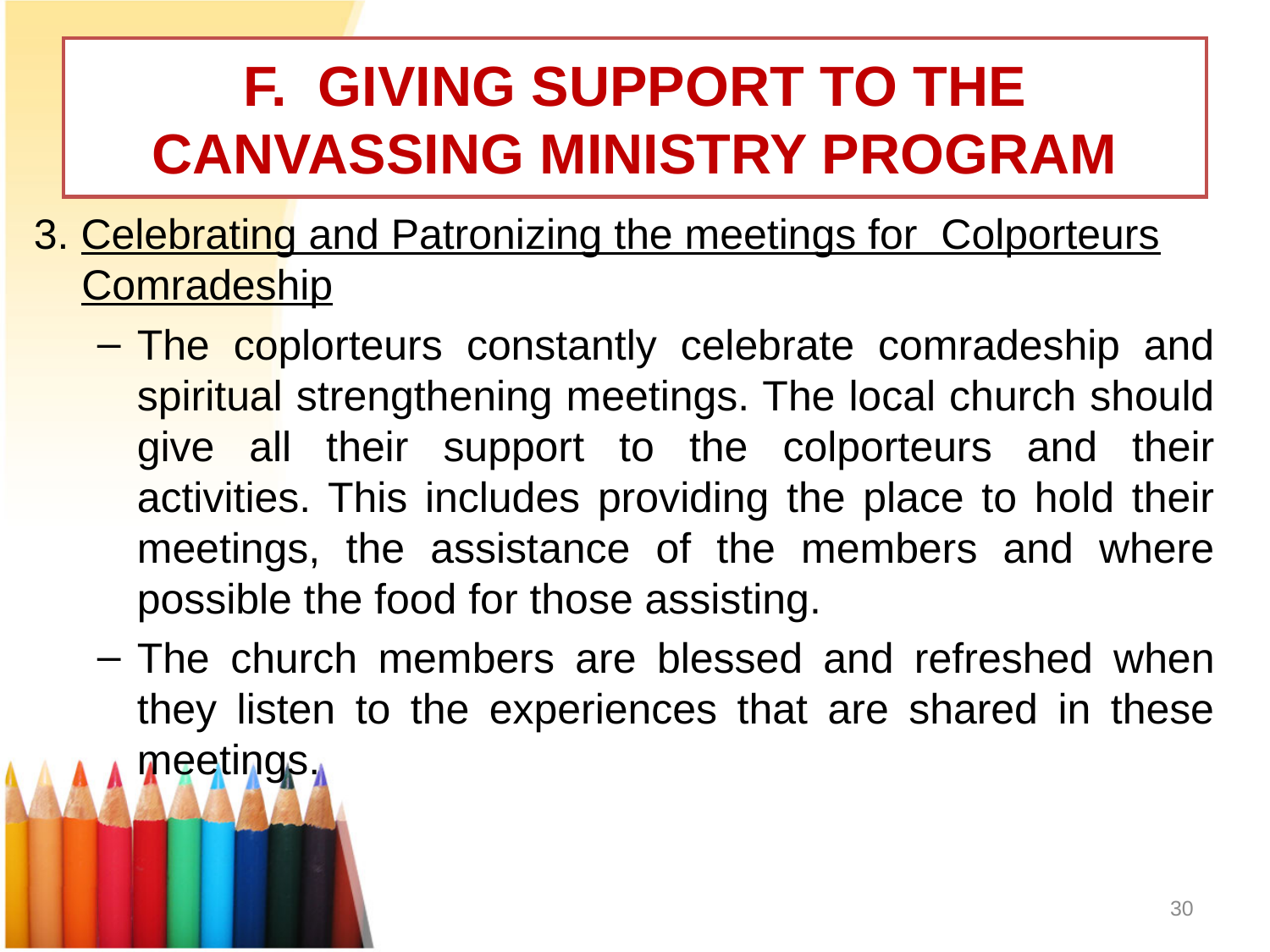

# F.  GIVING SUPPORT TO THE CANVASSING MINISTRY PROGRAM
3. Celebrating and Patronizing the meetings for  Colporteurs Comradeship
The coplorteurs constantly celebrate comradeship and spiritual strengthening meetings. The local church should give all their support to the colporteurs and their activities. This includes providing the place to hold their meetings, the assistance of the members and where possible the food for those assisting.
The church members are blessed and refreshed when they listen to the experiences that are shared in these meetings.

30